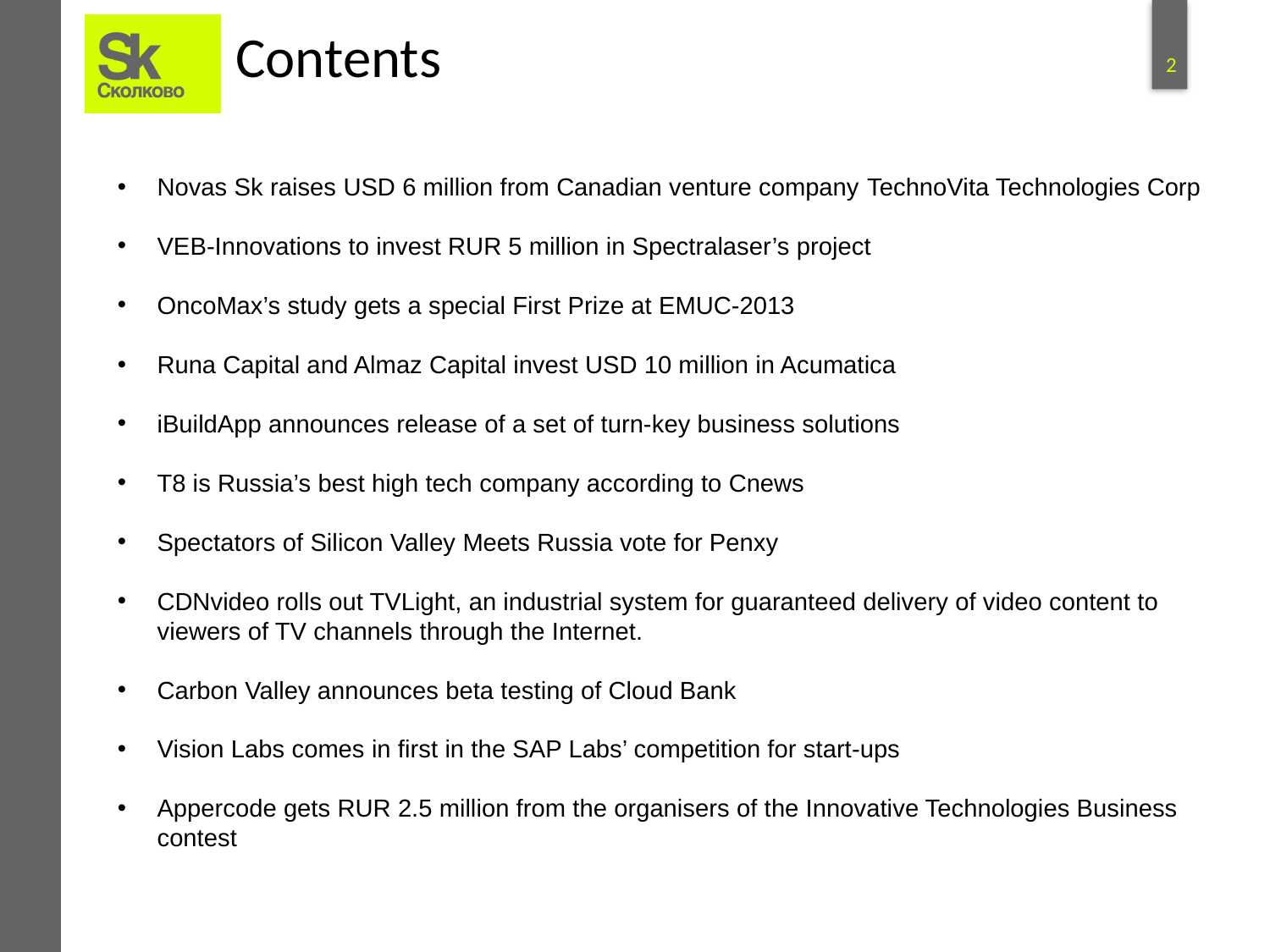

# Contents
Novas Sk raises USD 6 million from Canadian venture company TechnoVita Technologies Corp

VEB-Innovations to invest RUR 5 million in Spectralaser’s project

OncoMax’s study gets a special First Prize at EMUC-2013

Runa Capital and Almaz Capital invest USD 10 million in Acumatica

iBuildApp announces release of a set of turn-key business solutions

T8 is Russia’s best high tech company according to Cnews

Spectators of Silicon Valley Meets Russia vote for Penxy

CDNvideo rolls out TVLight, an industrial system for guaranteed delivery of video content to viewers of TV channels through the Internet.

Carbon Valley announces beta testing of Cloud Bank

Vision Labs comes in first in the SAP Labs’ competition for start-ups

Appercode gets RUR 2.5 million from the organisers of the Innovative Technologies Business contest